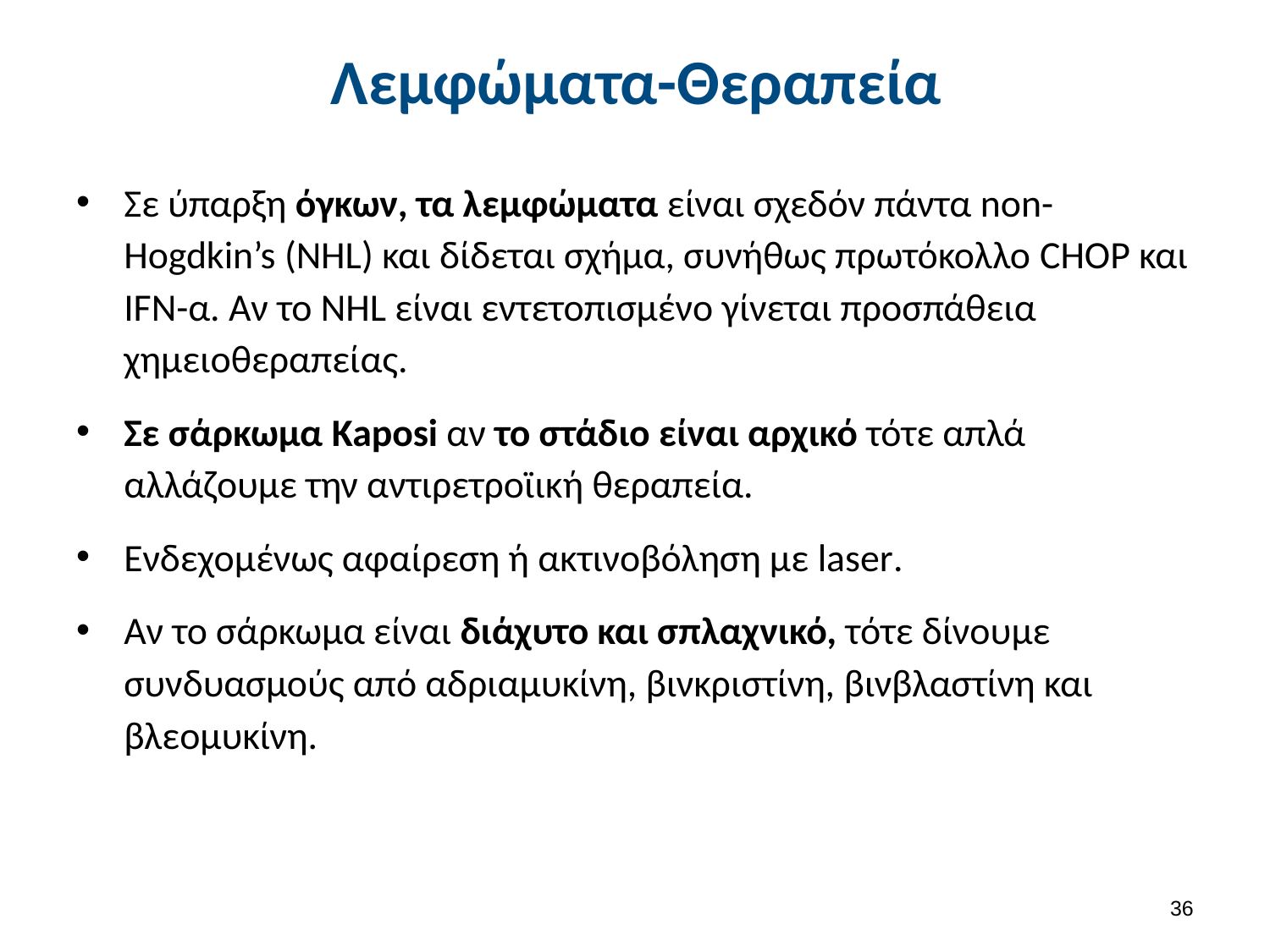

# Λεμφώματα-Θεραπεία
Σε ύπαρξη όγκων, τα λεμφώματα είναι σχεδόν πάντα non-Hogdkin’s (NHL) και δίδεται σχήμα, συνήθως πρωτόκολλο CHOP και IFN-α. Αν το NHL είναι εντετοπισμένο γίνεται προσπάθεια χημειοθεραπείας.
Σε σάρκωμα Kaposi αν το στάδιο είναι αρχικό τότε απλά αλλάζουμε την αντιρετροϊική θεραπεία.
Ενδεχομένως αφαίρεση ή ακτινοβόληση με laser.
Αν το σάρκωμα είναι διάχυτο και σπλαχνικό, τότε δίνουμε συνδυασμούς από αδριαμυκίνη, βινκριστίνη, βινβλαστίνη και βλεομυκίνη.
36